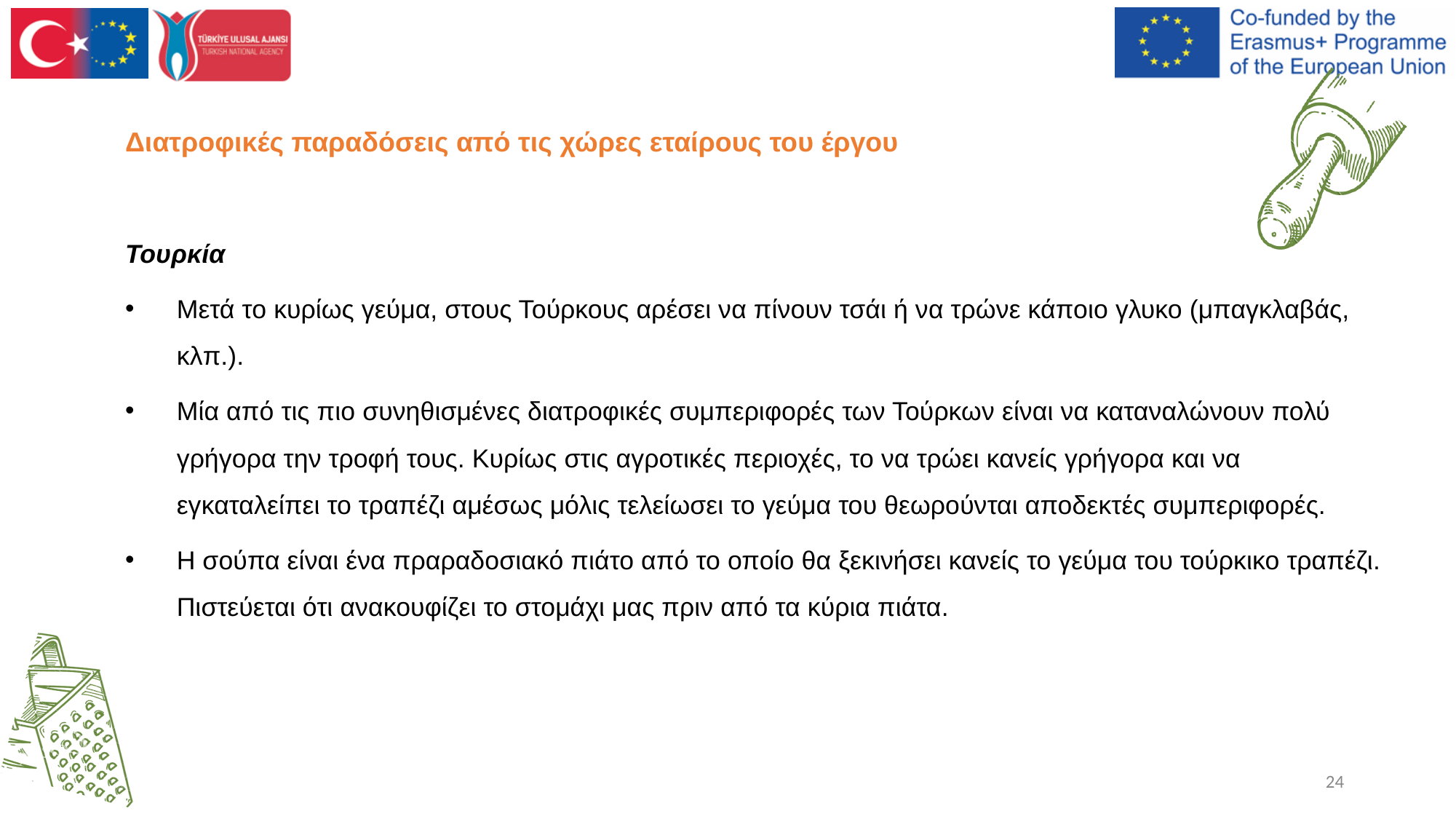

# Διατροφικές παραδόσεις από τις χώρες εταίρους του έργου
Τουρκία
Μετά το κυρίως γεύμα, στους Τούρκους αρέσει να πίνουν τσάι ή να τρώνε κάποιο γλυκο (μπαγκλαβάς, κλπ.).
Μία από τις πιο συνηθισμένες διατροφικές συμπεριφορές των Τούρκων είναι να καταναλώνουν πολύ γρήγορα την τροφή τους. Κυρίως στις αγροτικές περιοχές, το να τρώει κανείς γρήγορα και να εγκαταλείπει το τραπέζι αμέσως μόλις τελείωσει το γεύμα του θεωρούνται αποδεκτές συμπεριφορές.
Η σούπα είναι ένα πραραδοσιακό πιάτο από το οποίο θα ξεκινήσει κανείς το γεύμα του τούρκικο τραπέζι. Πιστεύεται ότι ανακουφίζει το στομάχι μας πριν από τα κύρια πιάτα.

24